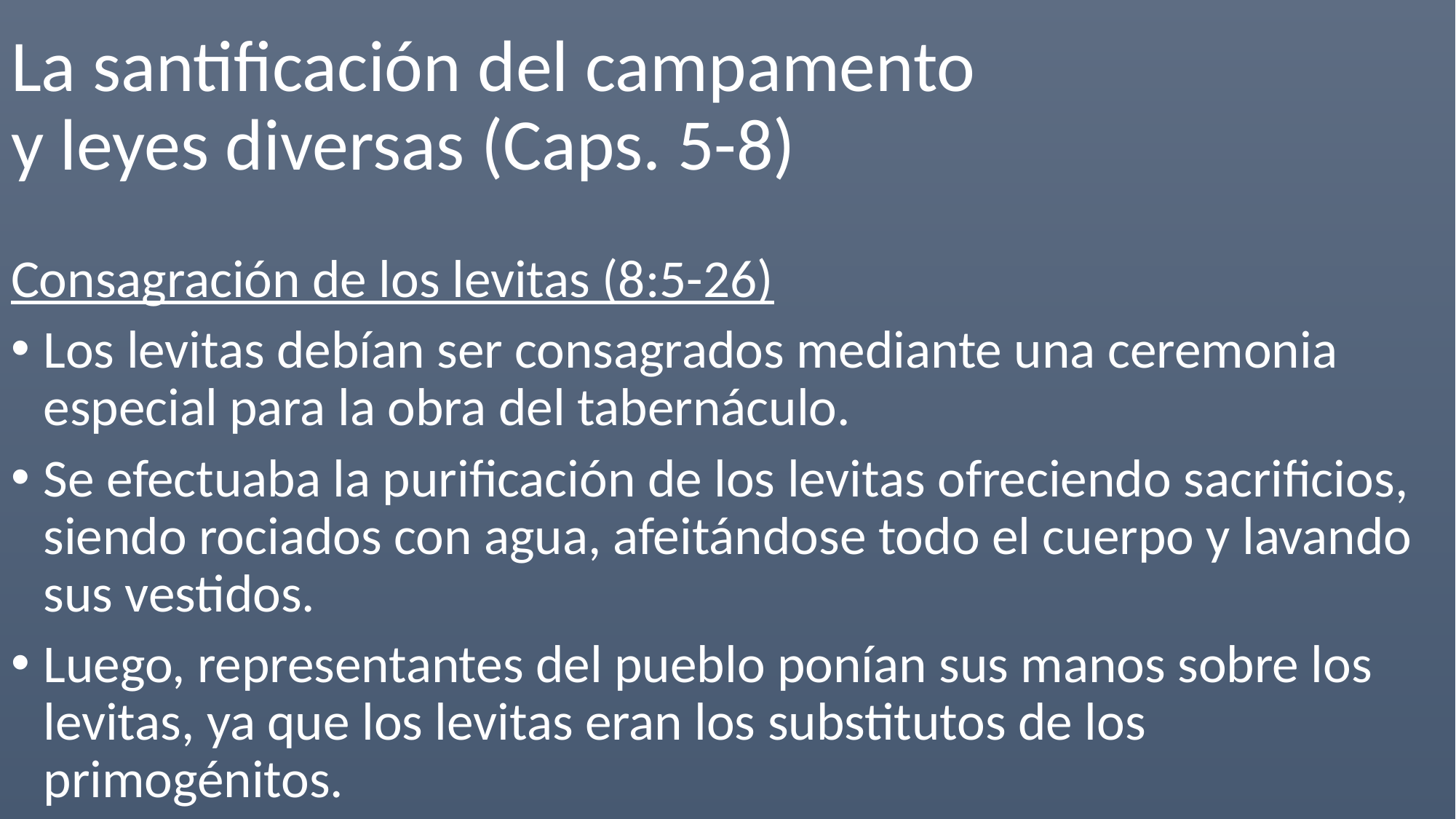

# La santificación del campamento y leyes diversas (Caps. 5-8)
Consagración de los levitas (8:5-26)
Los levitas debían ser consagrados mediante una ceremonia especial para la obra del tabernáculo.
Se efectuaba la purificación de los levitas ofreciendo sacrificios, siendo rociados con agua, afeitándose todo el cuerpo y lavando sus vestidos.
Luego, representantes del pueblo ponían sus manos sobre los levitas, ya que los levitas eran los substitutos de los primogénitos.